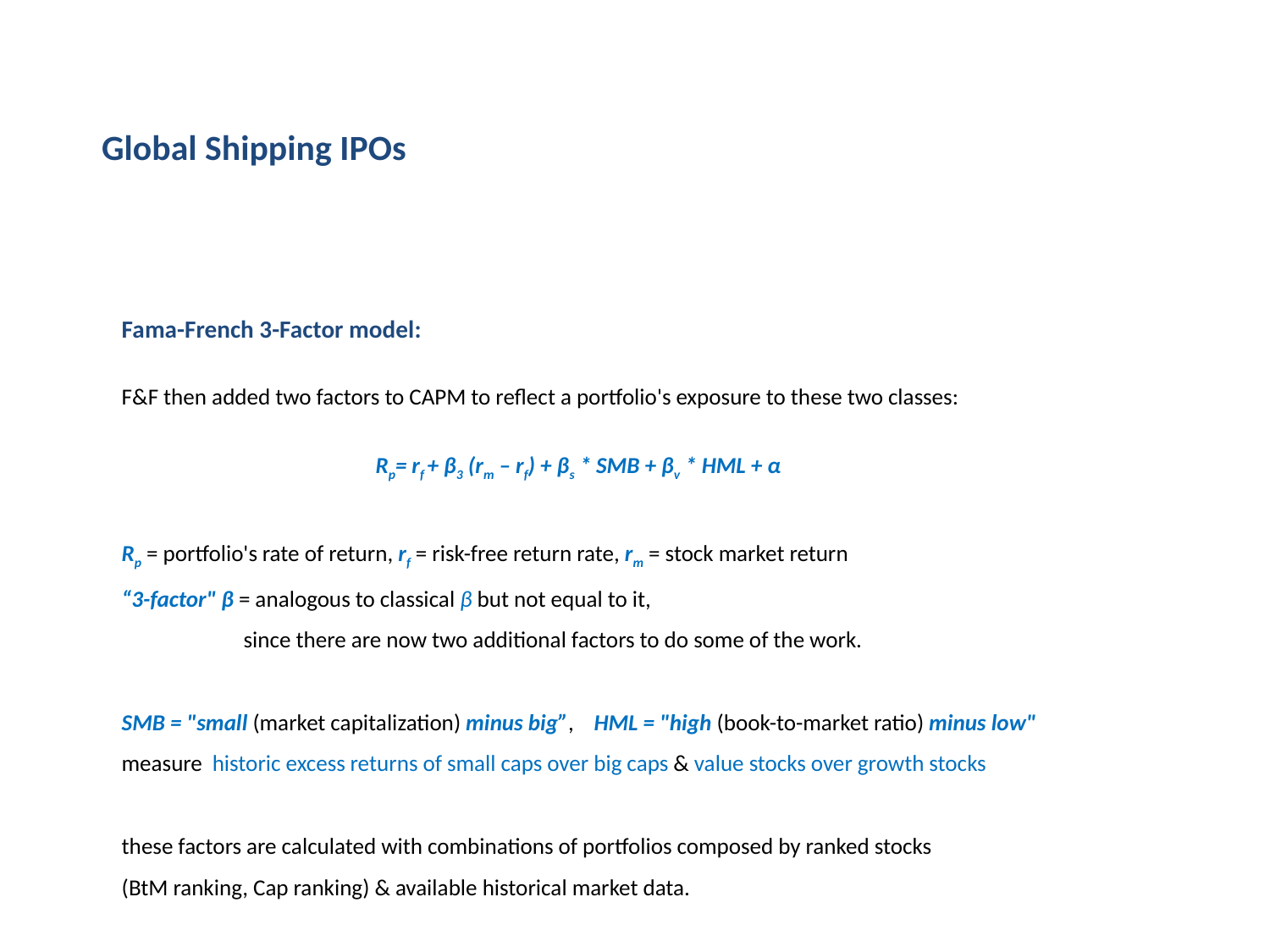

Global Shipping IPOs
Fama-French 3-Factor model:

F&F then added two factors to CAPM to reflect a portfolio's exposure to these two classes:

		Rp= rf + β3 (rm – rf) + βs * SMB + βv * HML + α

Rp = portfolio's rate of return, rf = risk-free return rate, rm = stock market return
“3-factor" β = analogous to classical β but not equal to it,
                        since there are now two additional factors to do some of the work.

SMB = "small (market capitalization) minus big”,    HML = "high (book-to-market ratio) minus low"
measure  historic excess returns of small caps over big caps & value stocks over growth stocks

these factors are calculated with combinations of portfolios composed by ranked stocks
(BtM ranking, Cap ranking) & available historical market data.